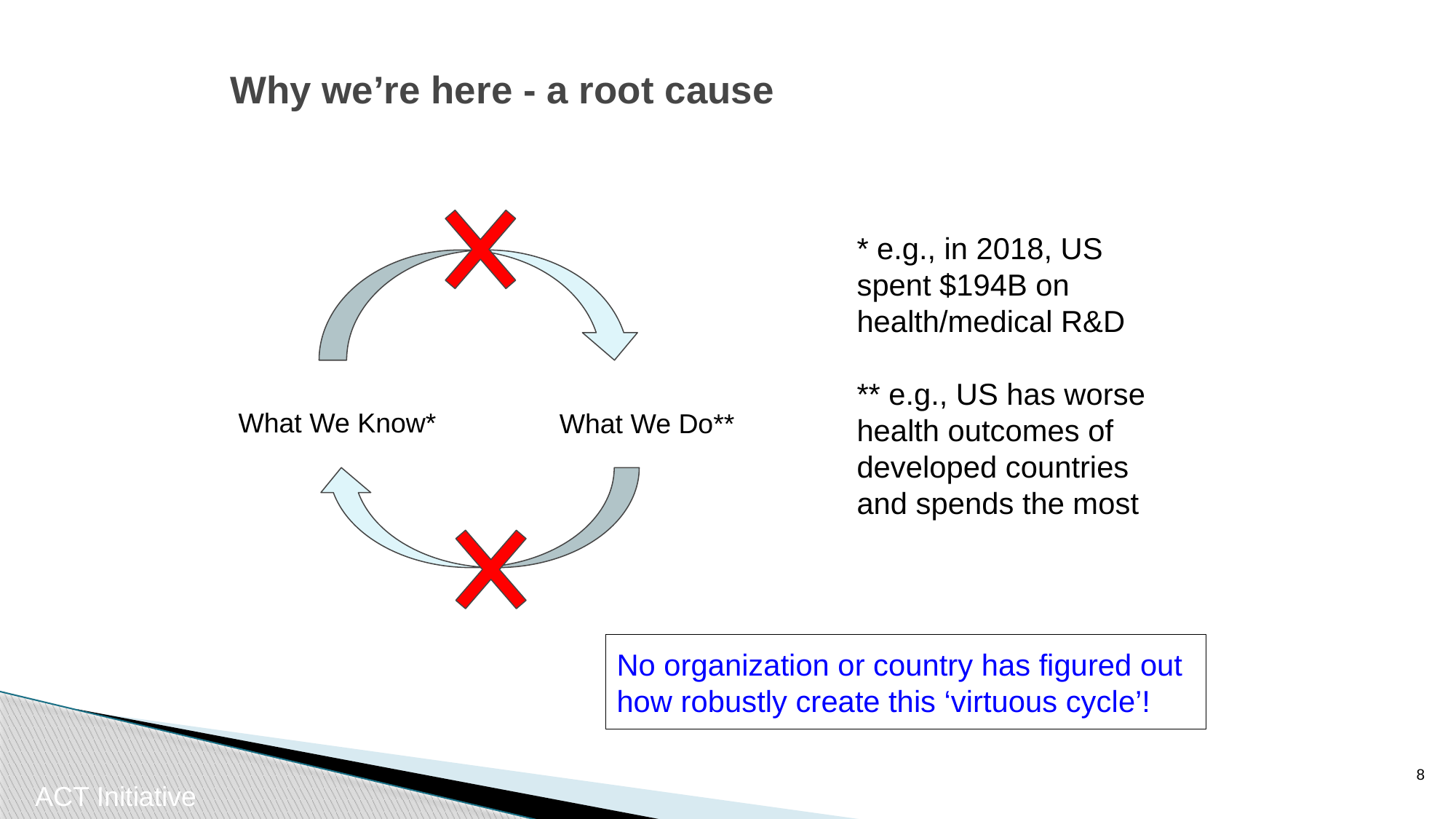

# Why we’re here - a root cause

* e.g., in 2018, US spent $194B on health/medical R&D

** e.g., US has worse health outcomes of developed countries and spends the most

What We Know*
What We Do**

No organization or country has figured out how robustly create this ‘virtuous cycle’!
8